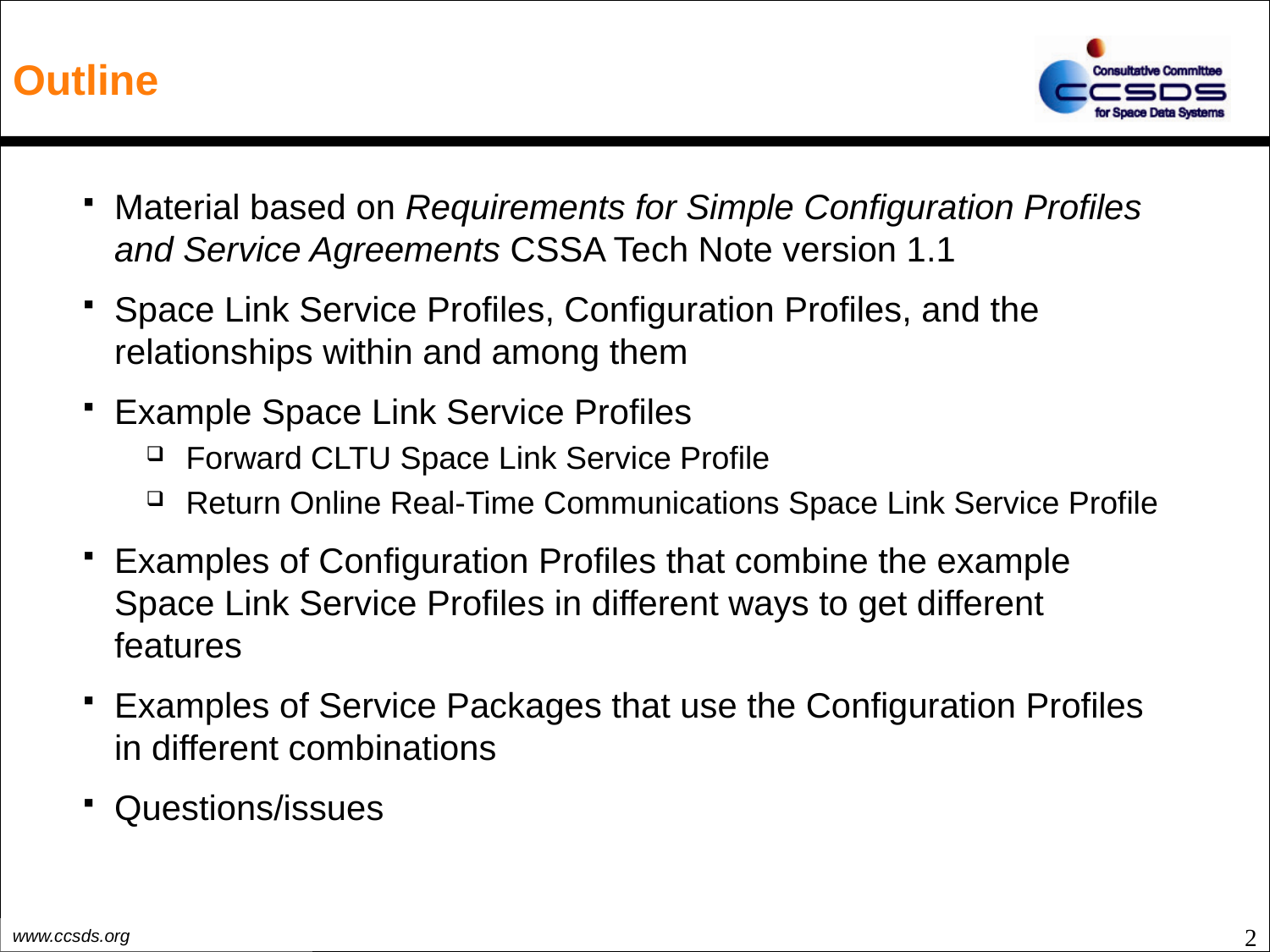

# Outline
Material based on Requirements for Simple Configuration Profiles and Service Agreements CSSA Tech Note version 1.1
Space Link Service Profiles, Configuration Profiles, and the relationships within and among them
Example Space Link Service Profiles
Forward CLTU Space Link Service Profile
Return Online Real-Time Communications Space Link Service Profile
Examples of Configuration Profiles that combine the example Space Link Service Profiles in different ways to get different features
Examples of Service Packages that use the Configuration Profiles in different combinations
Questions/issues

2